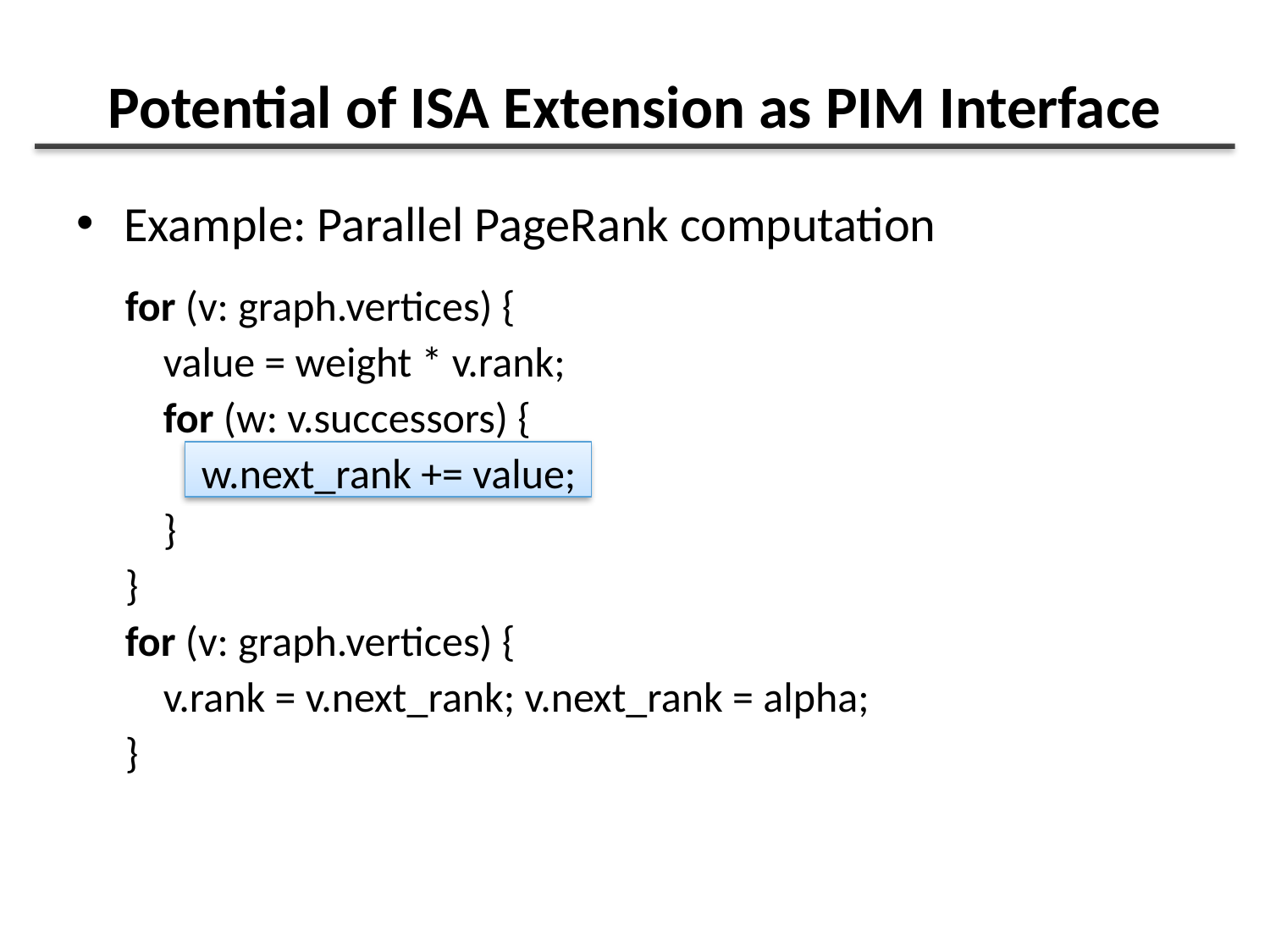

# Potential of ISA Extension as PIM Interface
Example: Parallel PageRank computation
for (v: graph.vertices) {
    value = weight * v.rank;
    for (w: v.successors) {
        w.next_rank += value;
    }
}
for (v: graph.vertices) {
    v.rank = v.next_rank; v.next_rank = alpha;
}